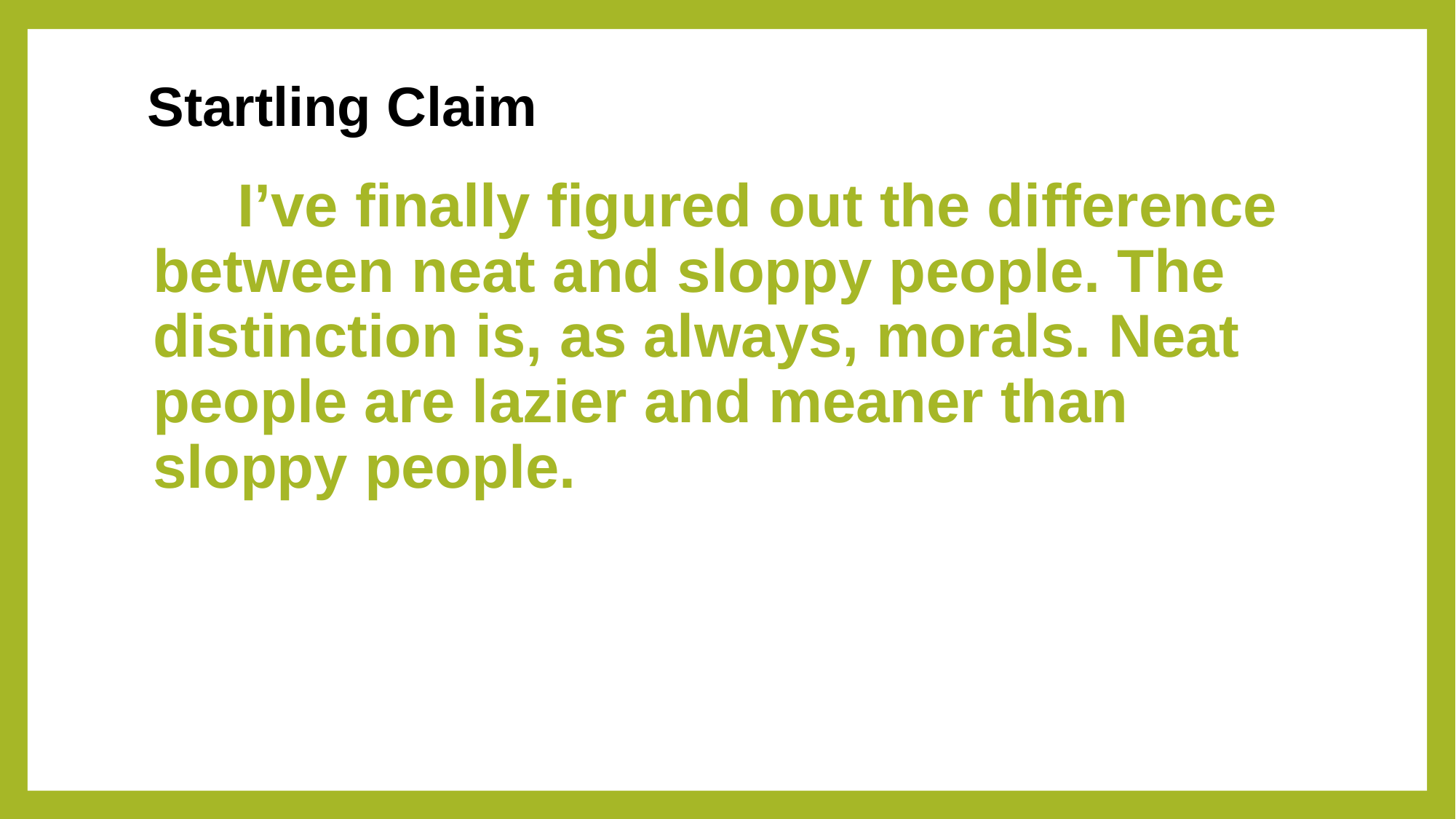

# Startling Claim
     I’ve finally figured out the difference between neat and sloppy people. The distinction is, as always, morals. Neat people are lazier and meaner than sloppy people.